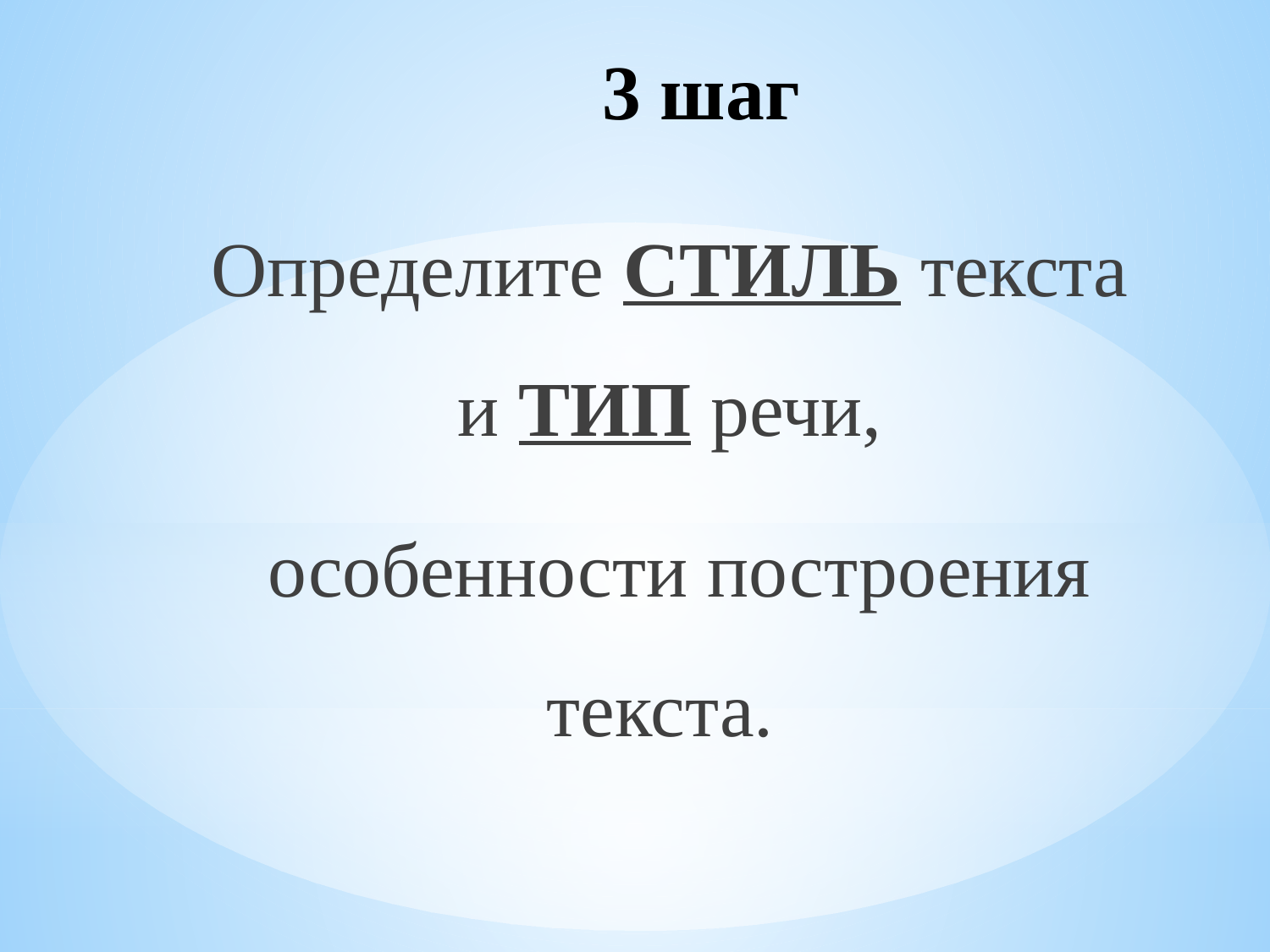

# 3 шаг
Определите СТИЛЬ текста и ТИП речи,
 особенности построения текста.